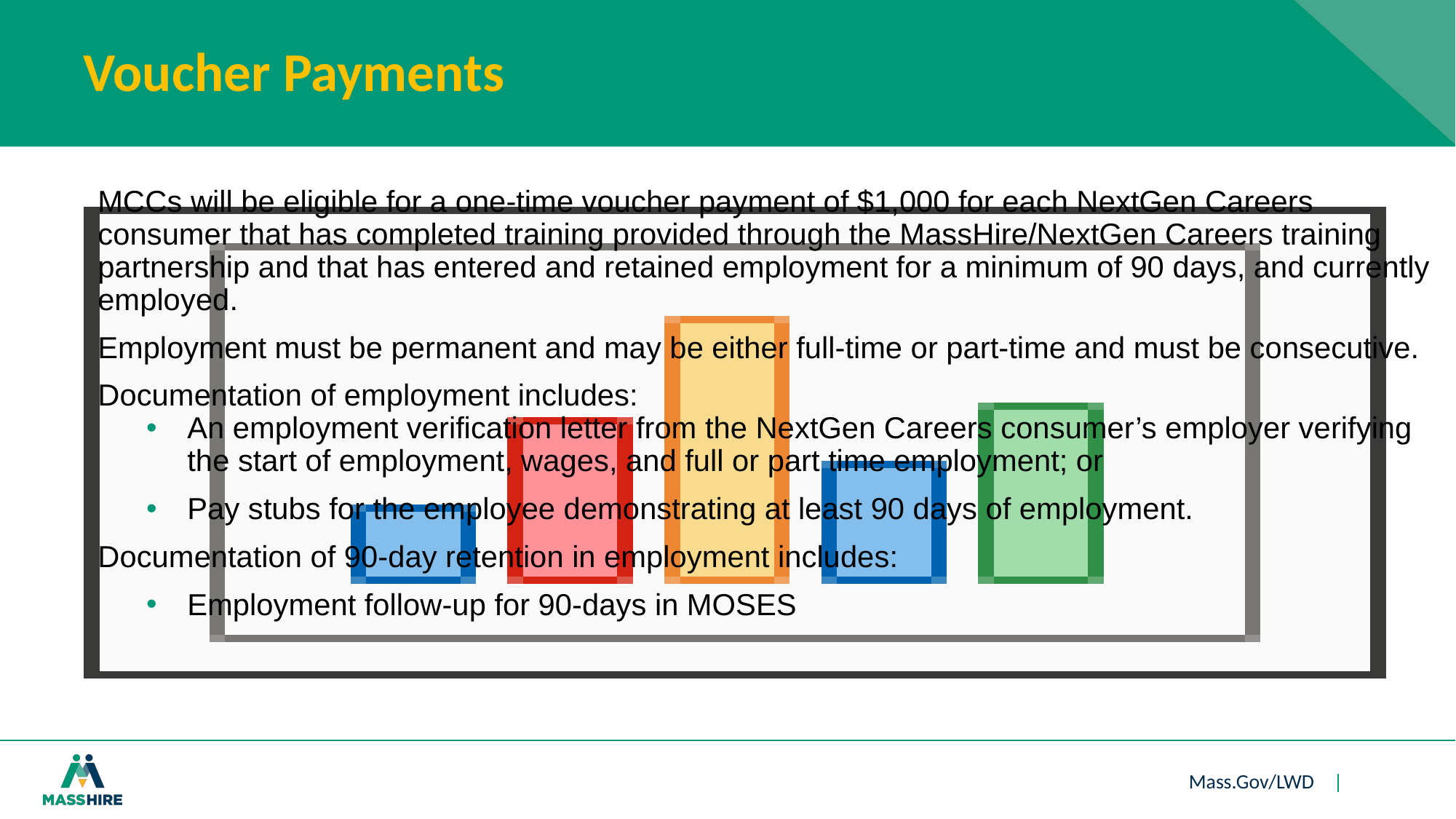

# Voucher Payments
MCCs will be eligible for a one-time voucher payment of $1,000 for each NextGen Careers consumer that has completed training provided through the MassHire/NextGen Careers training partnership and that has entered and retained employment for a minimum of 90 days, and currently employed.
Employment must be permanent and may be either full-time or part-time and must be consecutive.
Documentation of employment includes:
An employment verification letter from the NextGen Careers consumer’s employer verifying the start of employment, wages, and full or part time employment; or
Pay stubs for the employee demonstrating at least 90 days of employment.
Documentation of 90-day retention in employment includes:
Employment follow-up for 90-days in MOSES